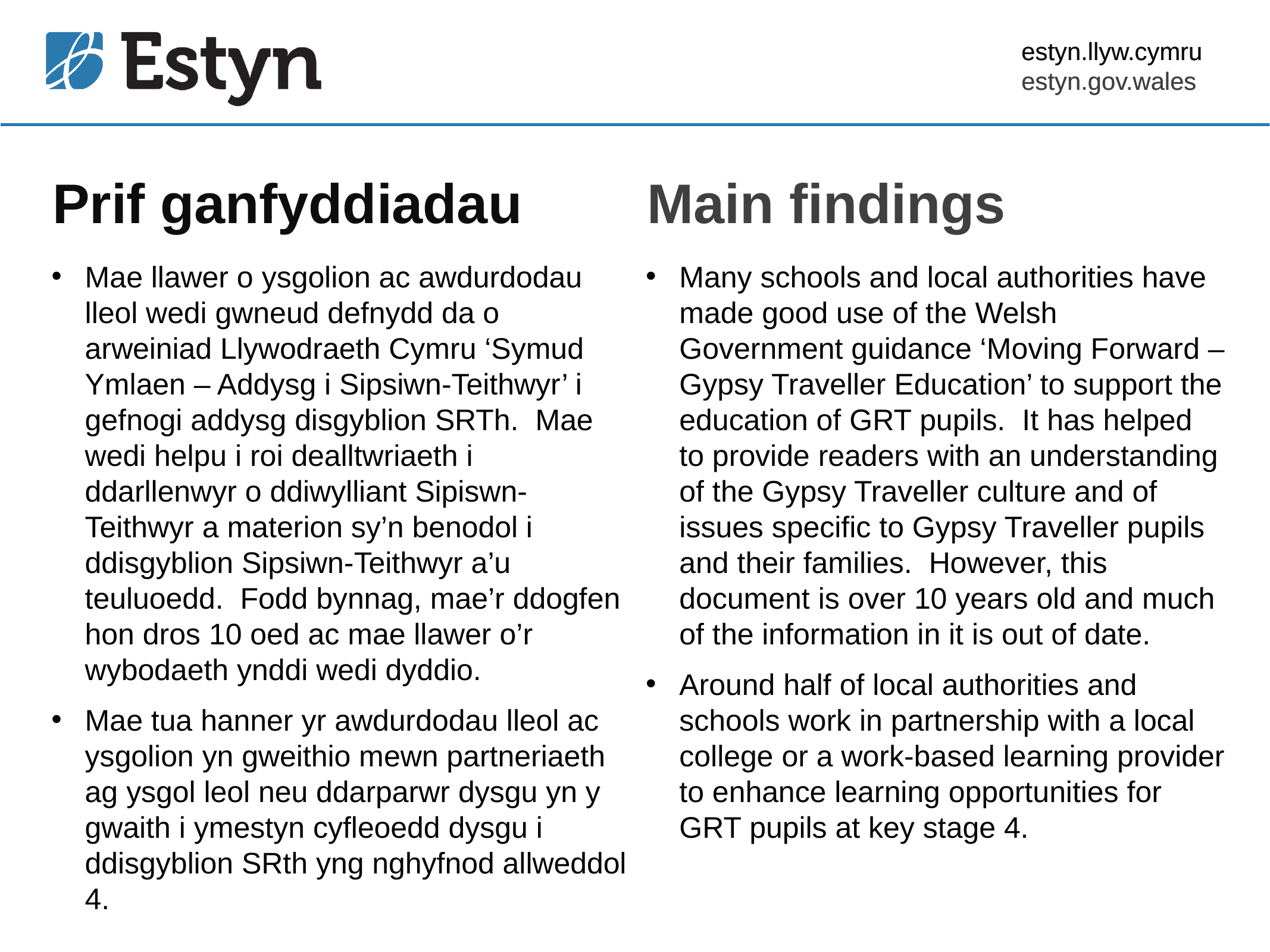

estyn.llyw.cymru
estyn.gov.wales
# Prif ganfyddiadau
Main findings
Mae llawer o ysgolion ac awdurdodau lleol wedi gwneud defnydd da o arweiniad Llywodraeth Cymru ‘Symud Ymlaen – Addysg i Sipsiwn-Teithwyr’ i gefnogi addysg disgyblion SRTh.  Mae wedi helpu i roi dealltwriaeth i ddarllenwyr o ddiwylliant Sipiswn-Teithwyr a materion sy’n benodol i ddisgyblion Sipsiwn-Teithwyr a’u teuluoedd.  Fodd bynnag, mae’r ddogfen hon dros 10 oed ac mae llawer o’r wybodaeth ynddi wedi dyddio.
Mae tua hanner yr awdurdodau lleol ac ysgolion yn gweithio mewn partneriaeth ag ysgol leol neu ddarparwr dysgu yn y gwaith i ymestyn cyfleoedd dysgu i ddisgyblion SRth yng nghyfnod allweddol 4.
Many schools and local authorities have made good use of the Welsh Government guidance ‘Moving Forward – Gypsy Traveller Education’ to support the education of GRT pupils.  It has helped to provide readers with an understanding of the Gypsy Traveller culture and of issues specific to Gypsy Traveller pupils and their families.  However, this document is over 10 years old and much of the information in it is out of date.
Around half of local authorities and schools work in partnership with a local college or a work-based learning provider to enhance learning opportunities for GRT pupils at key stage 4.